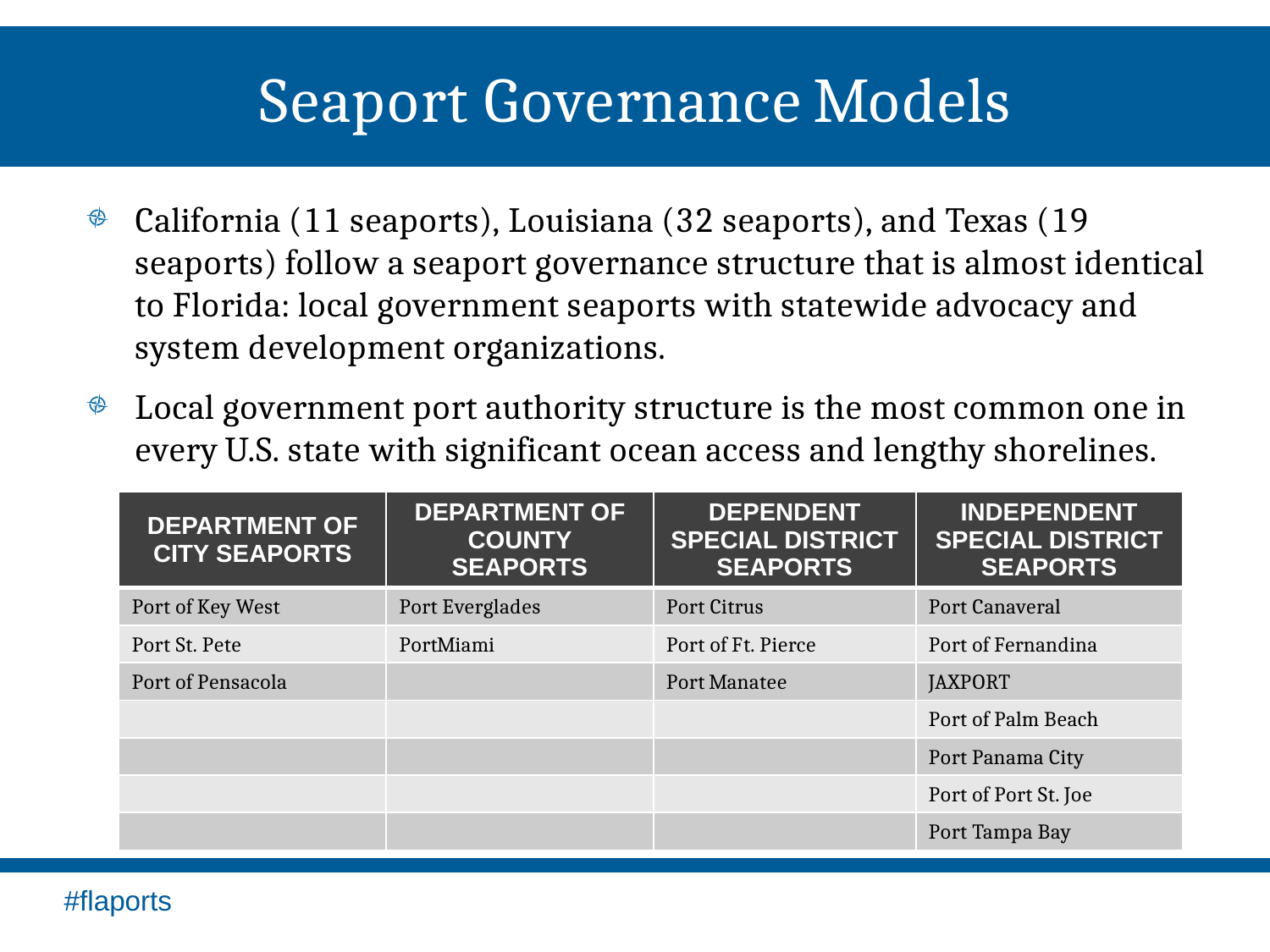

# Seaport Governance Models
California (11 seaports), Louisiana (32 seaports), and Texas (19 seaports) follow a seaport governance structure that is almost identical to Florida: local government seaports with statewide advocacy and system development organizations.
Local government port authority structure is the most common one in every U.S. state with significant ocean access and lengthy shorelines.

| department of city seaports | department of county seaports | dependent special district seaports | independent special district seaports |
| --- | --- | --- | --- |
| Port of Key West | Port Everglades | Port Citrus | Port Canaveral |
| Port St. Pete | PortMiami | Port of Ft. Pierce | Port of Fernandina |
| Port of Pensacola |  | Port Manatee | JAXPORT |
|  |  |  | Port of Palm Beach |
|  |  |  | Port Panama City |
|  |  |  | Port of Port St. Joe |
|  |  |  | Port Tampa Bay |